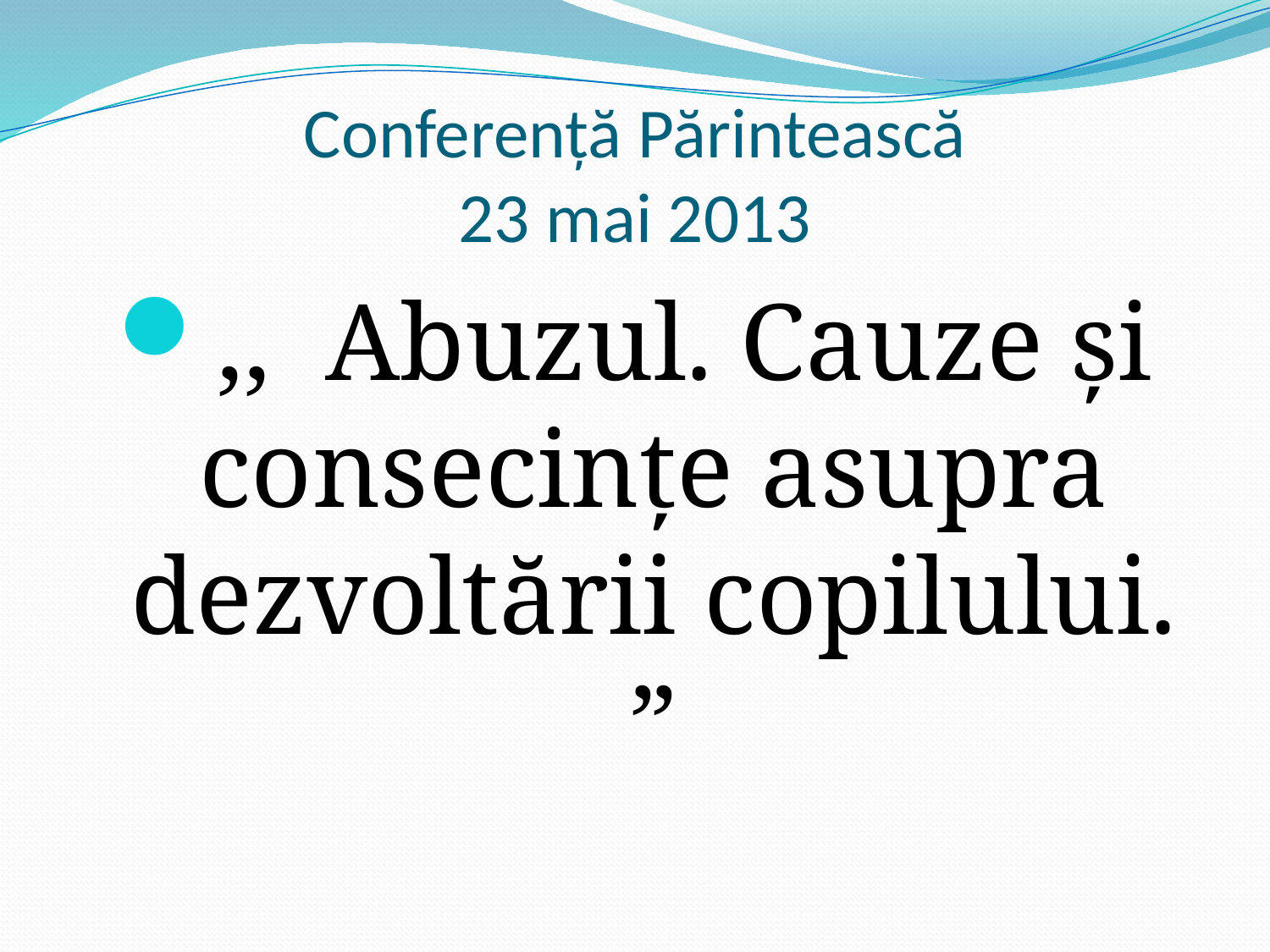

# Conferență Părintească 23 mai 2013
,,  Abuzul. Cauze și consecințe asupra dezvoltării copilului. ”